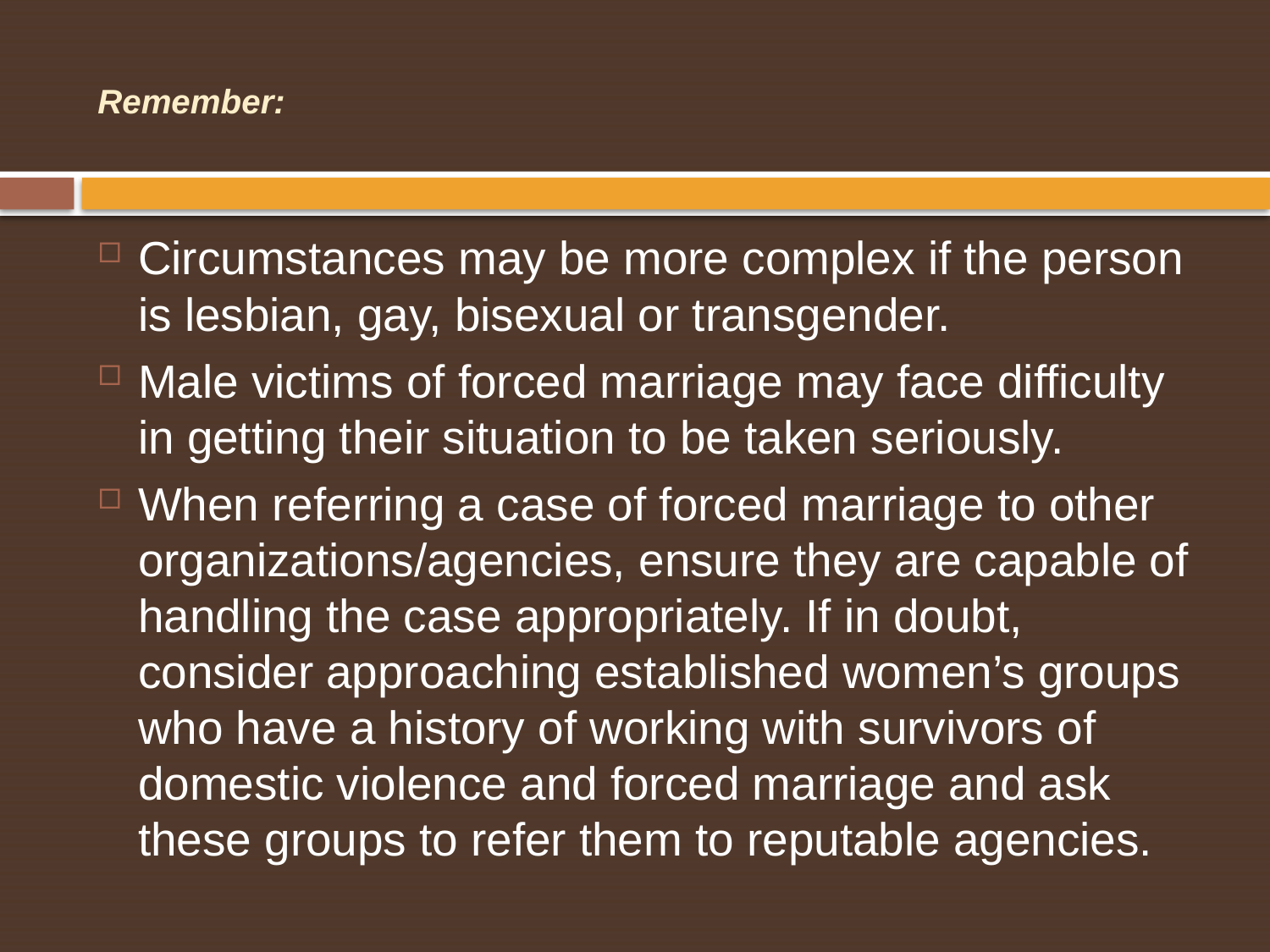

# Remember:
Circumstances may be more complex if the person is lesbian, gay, bisexual or transgender.
Male victims of forced marriage may face difficulty in getting their situation to be taken seriously.
When referring a case of forced marriage to other organizations/agencies, ensure they are capable of handling the case appropriately. If in doubt, consider approaching established women’s groups who have a history of working with survivors of domestic violence and forced marriage and ask these groups to refer them to reputable agencies.